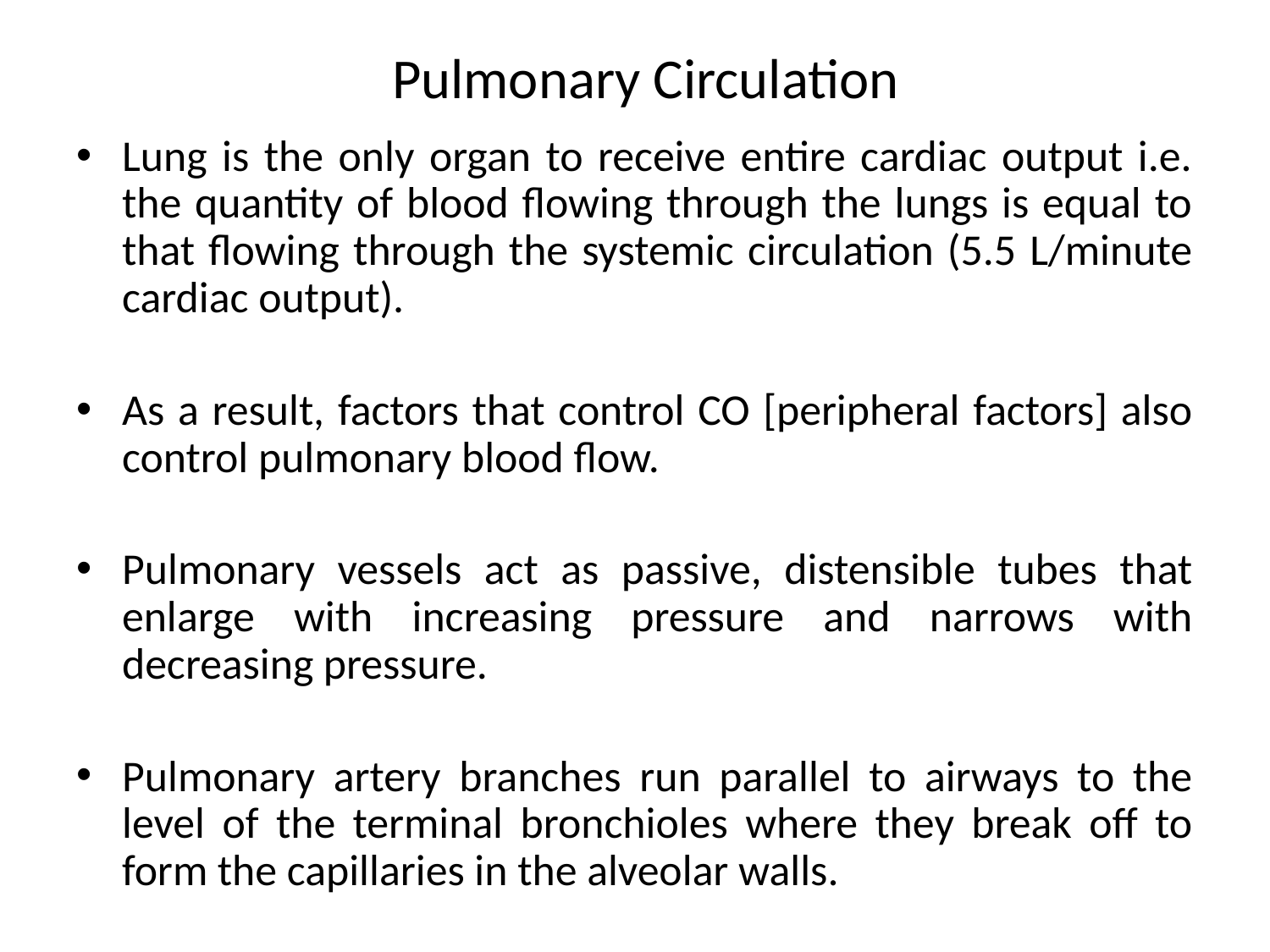

Pulmonary Circulation
Lung is the only organ to receive entire cardiac output i.e. the quantity of blood flowing through the lungs is equal to that flowing through the systemic circulation (5.5 L/minute cardiac output).

As a result, factors that control CO [peripheral factors] also control pulmonary blood flow.

Pulmonary vessels act as passive, distensible tubes that enlarge with increasing pressure and narrows with decreasing pressure.

Pulmonary artery branches run parallel to airways to the level of the terminal bronchioles where they break off to form the capillaries in the alveolar walls.